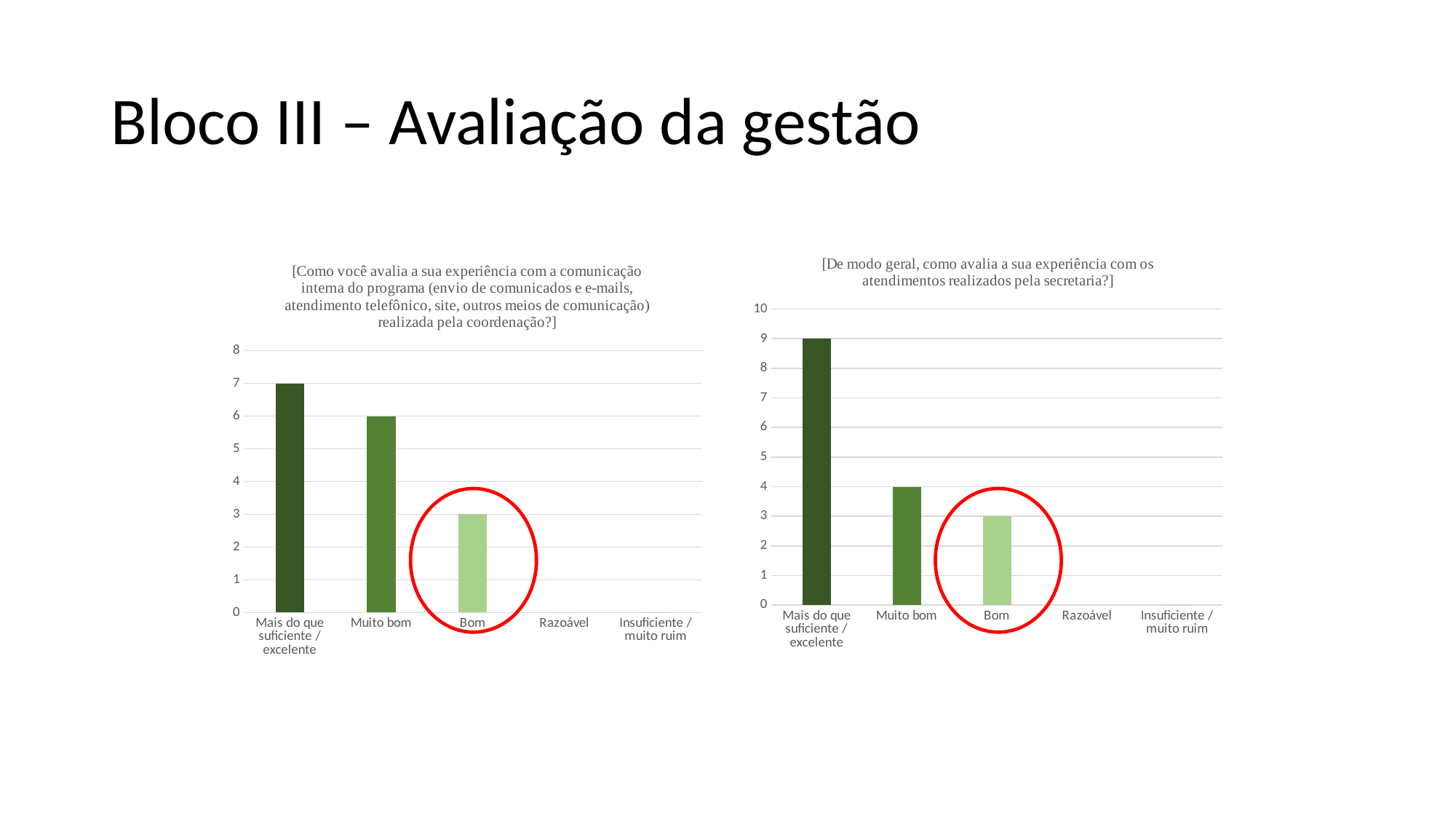

# Bloco III – Avaliação da gestão

### Chart:

| Category | [De modo geral, como avalia a sua experiência com os atendimentos realizados pela secretaria?] |
|---|---|
| Mais do que suficiente / excelente | 9.0 |
| Muito bom | 4.0 |
| Bom | 3.0 |
| Razoável | 0.0 |
| Insuficiente / muito ruim | 0.0 |

### Chart:

| Category | [Como você avalia a sua experiência com a comunicação interna do programa (envio de comunicados e e-mails, atendimento telefônico, site, outros meios de comunicação) realizada pela coordenação?] |
|---|---|
| Mais do que suficiente / excelente | 7.0 |
| Muito bom | 6.0 |
| Bom | 3.0 |
| Razoável | 0.0 |
| Insuficiente / muito ruim | 0.0 |